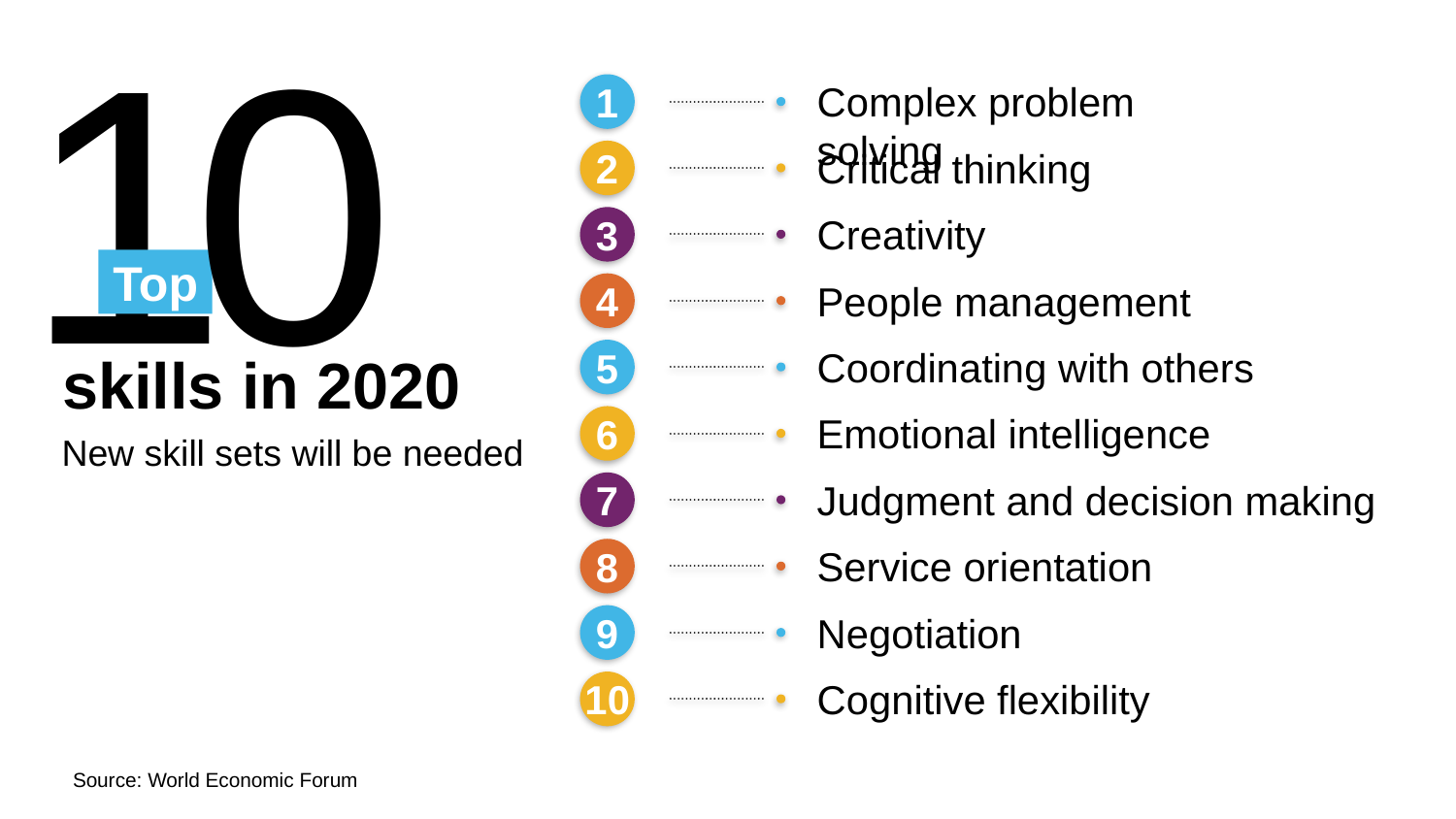

1
0
Complex problem solving
1

Critical thinking
2

Creativity
3

Top
People management
4

Coordinating with others
skills in 2020
5

Emotional intelligence
6

New skill sets will be needed
Judgment and decision making
7

Service orientation
8

Negotiation
9

Cognitive flexibility
10

Source: World Economic Forum